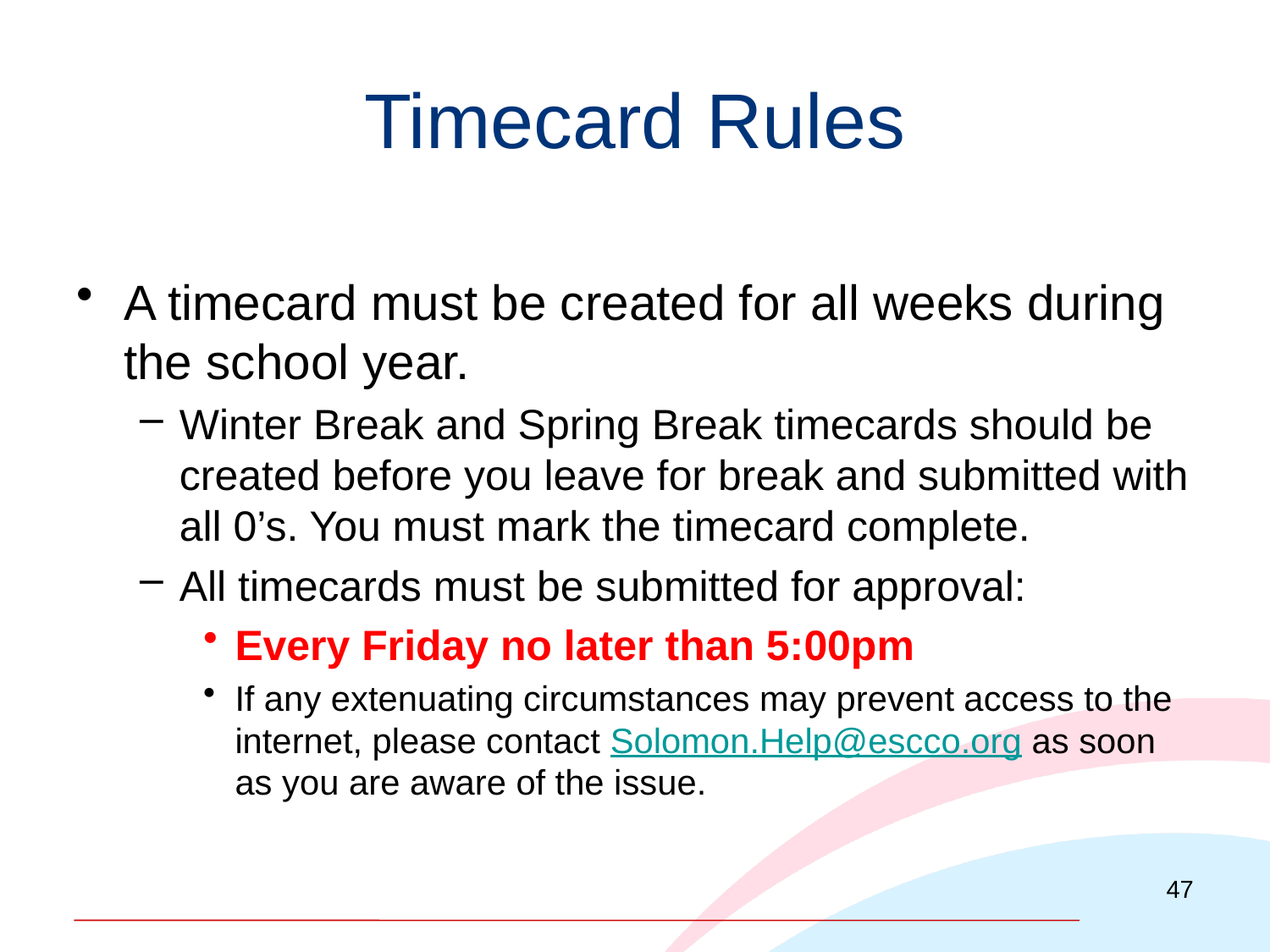

# Timecard Rules
A timecard must be created for all weeks during the school year.
Winter Break and Spring Break timecards should be created before you leave for break and submitted with all 0’s. You must mark the timecard complete.
All timecards must be submitted for approval:
Every Friday no later than 5:00pm
If any extenuating circumstances may prevent access to the internet, please contact Solomon.Help@escco.org as soon as you are aware of the issue.
47